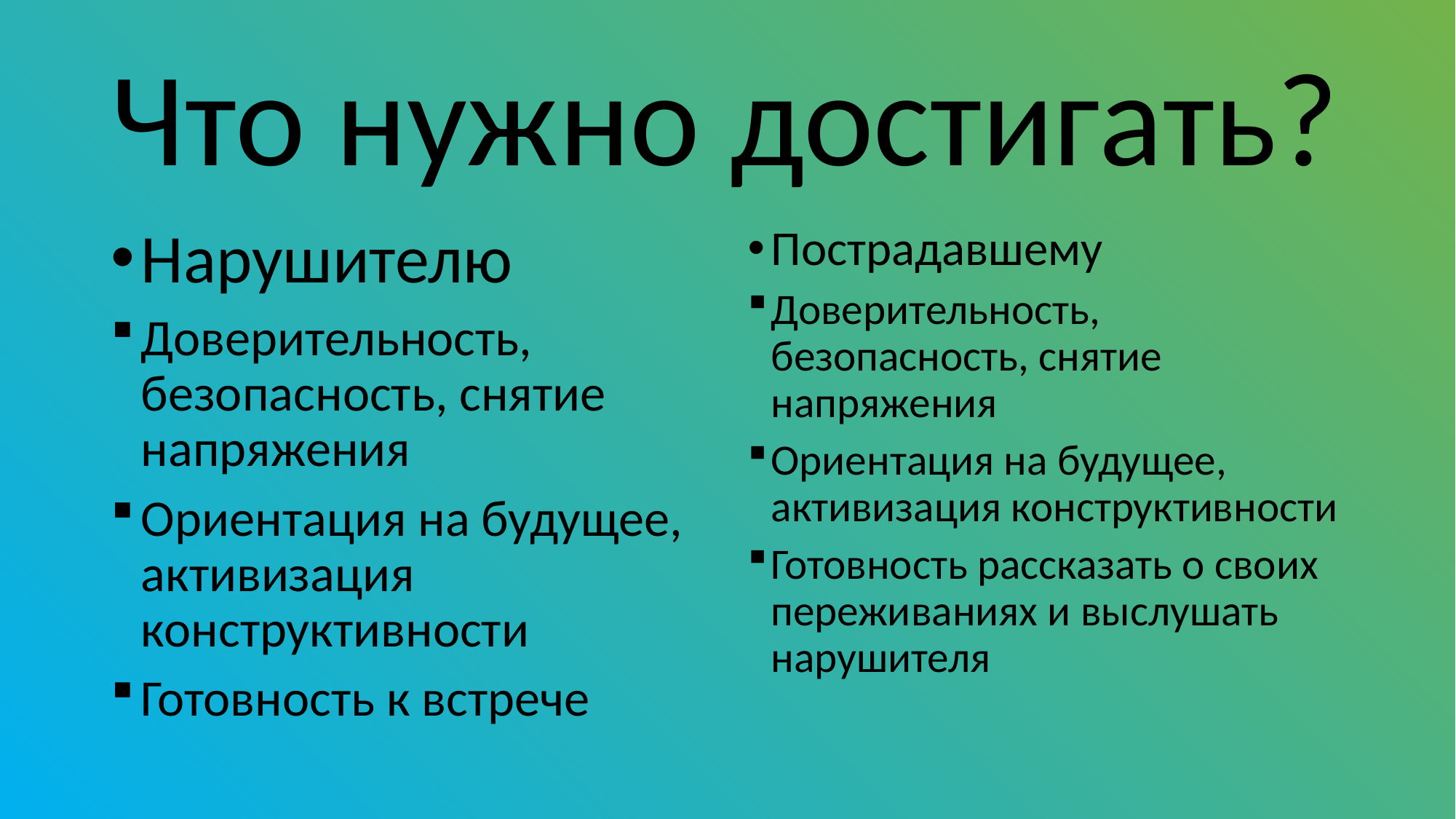

# Что нужно достигать?
Нарушителю
Доверительность, безопасность, снятие напряжения
Ориентация на будущее, активизация конструктивности
Готовность к встрече
Пострадавшему
Доверительность, безопасность, снятие напряжения
Ориентация на будущее, активизация конструктивности
Готовность рассказать о своих переживаниях и выслушать нарушителя